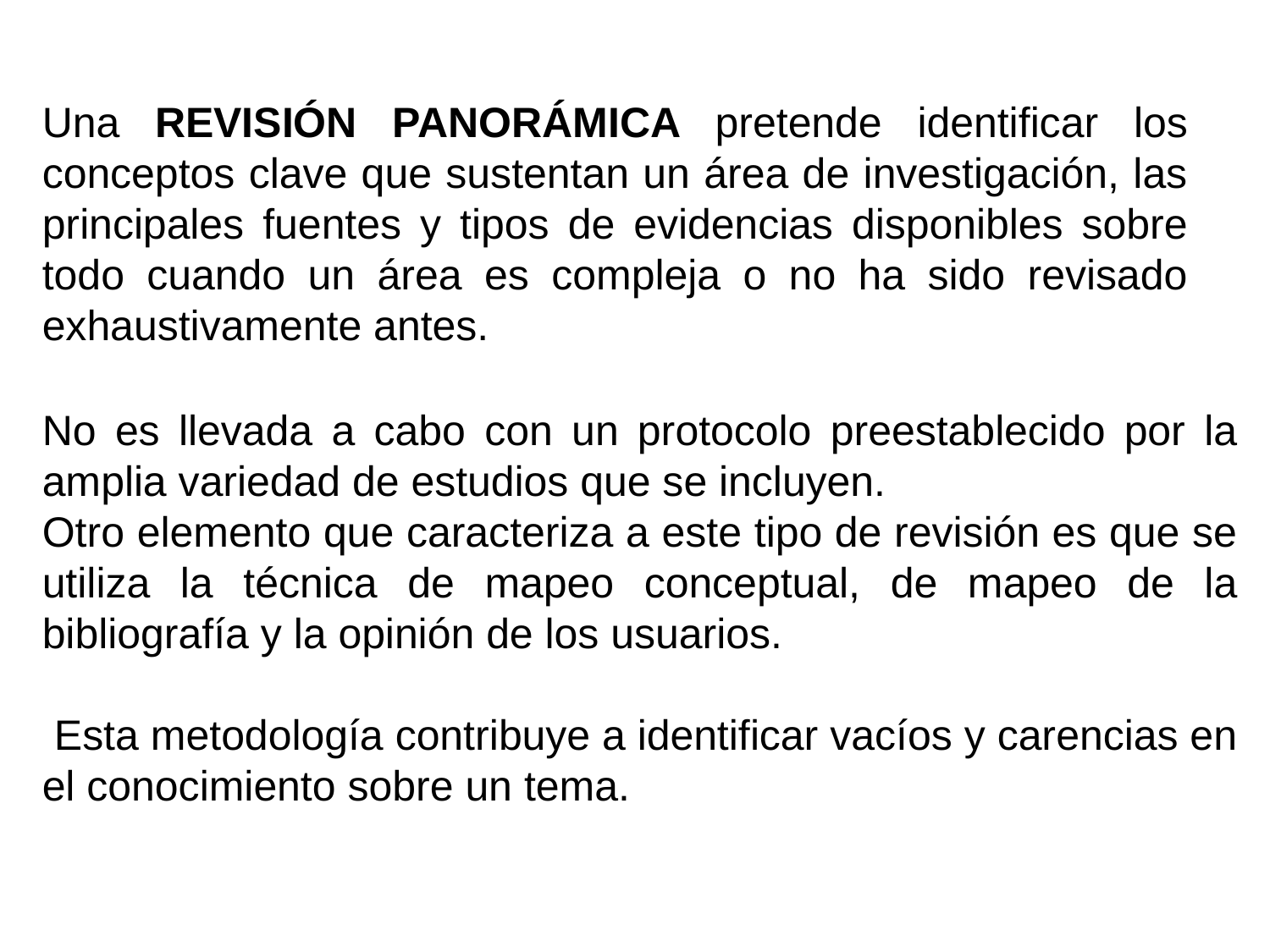

Una REVISIÓN PANORÁMICA pretende identificar los conceptos clave que sustentan un área de investigación, las principales fuentes y tipos de evidencias disponibles sobre todo cuando un área es compleja o no ha sido revisado exhaustivamente antes.
No es llevada a cabo con un protocolo preestablecido por la amplia variedad de estudios que se incluyen.
Otro elemento que caracteriza a este tipo de revisión es que se utiliza la técnica de mapeo conceptual, de mapeo de la bibliografía y la opinión de los usuarios.

 Esta metodología contribuye a identificar vacíos y carencias en el conocimiento sobre un tema.